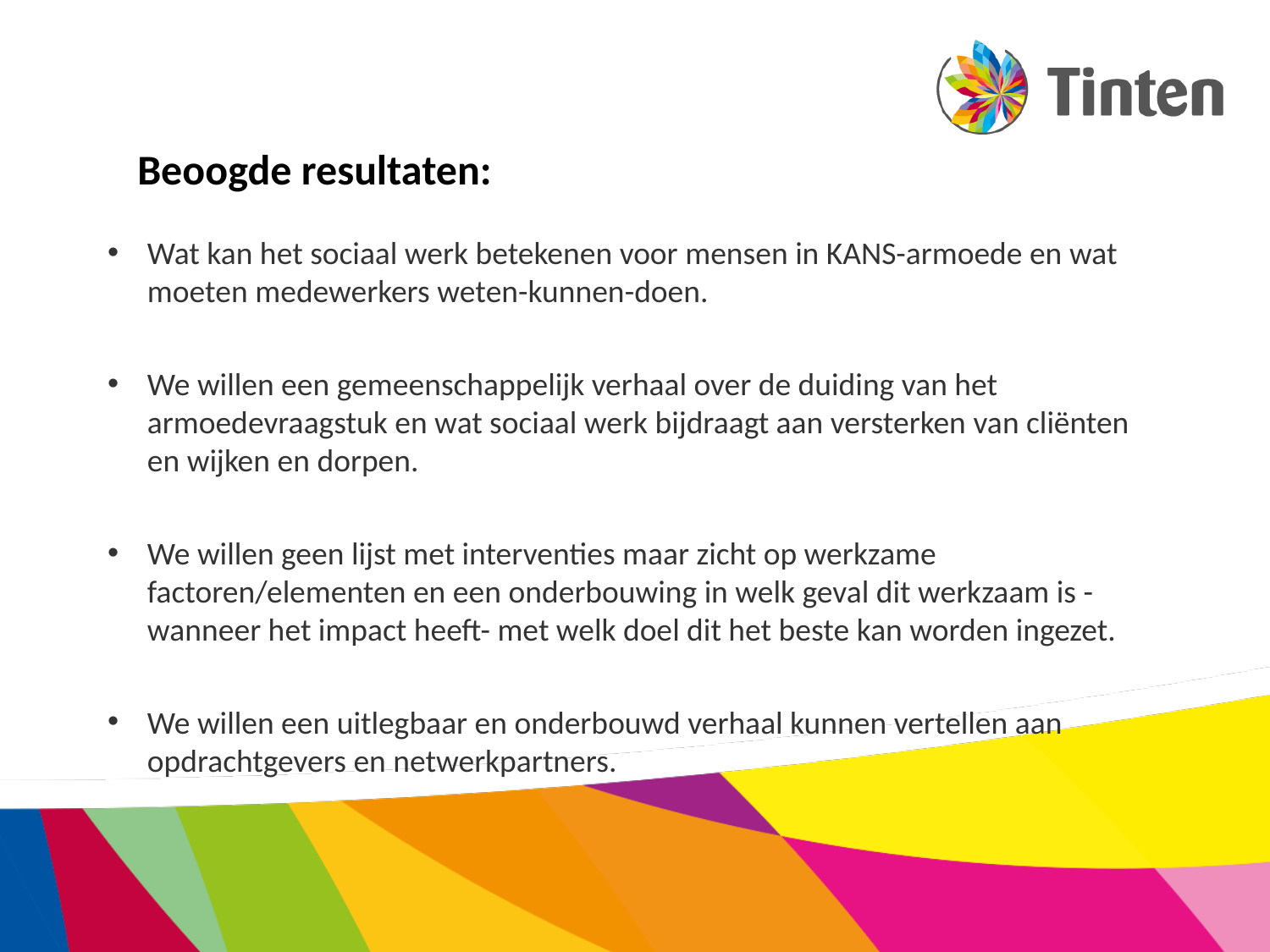

Beoogde resultaten:
Wat kan het sociaal werk betekenen voor mensen in KANS-armoede en wat moeten medewerkers weten-kunnen-doen.

We willen een gemeenschappelijk verhaal over de duiding van het armoedevraagstuk en wat sociaal werk bijdraagt aan versterken van cliënten en wijken en dorpen.

We willen geen lijst met interventies maar zicht op werkzame factoren/elementen en een onderbouwing in welk geval dit werkzaam is - wanneer het impact heeft- met welk doel dit het beste kan worden ingezet.

We willen een uitlegbaar en onderbouwd verhaal kunnen vertellen aan opdrachtgevers en netwerkpartners.